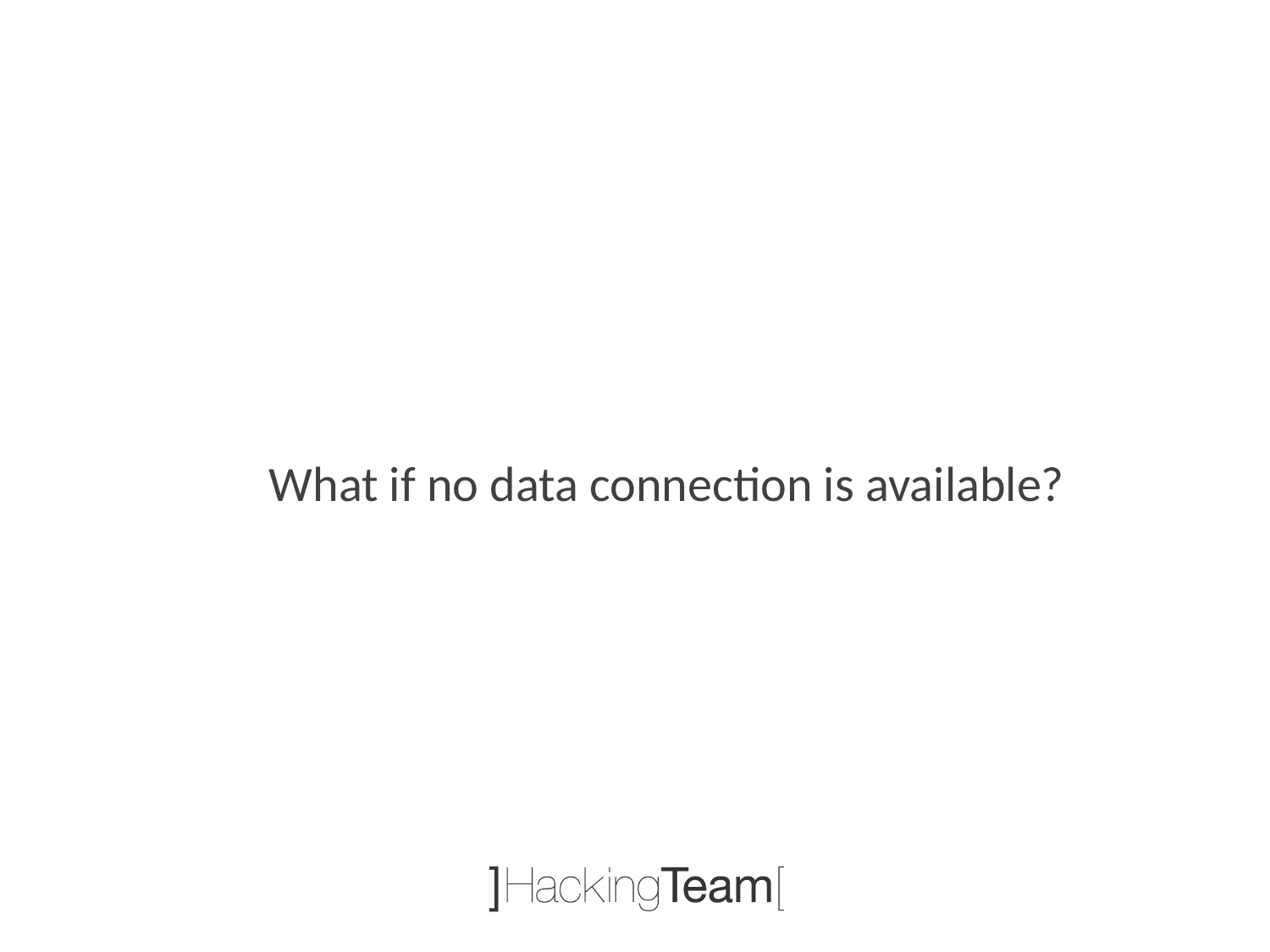

What if no data connection is available?